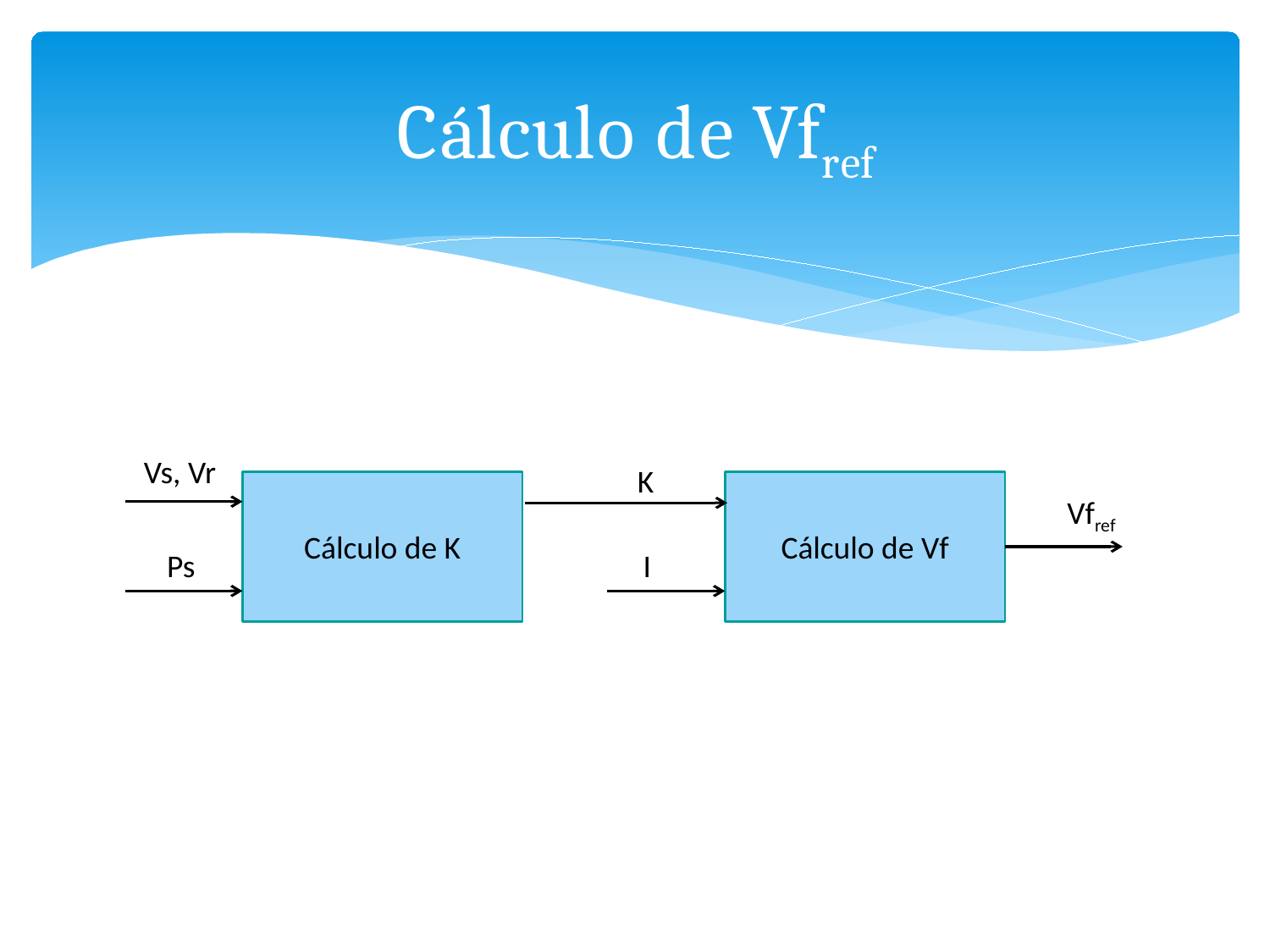

# Cálculo de Vfref
Vs, Vr
K
Cálculo de K

Cálculo de Vf

Vfref
I
Ps